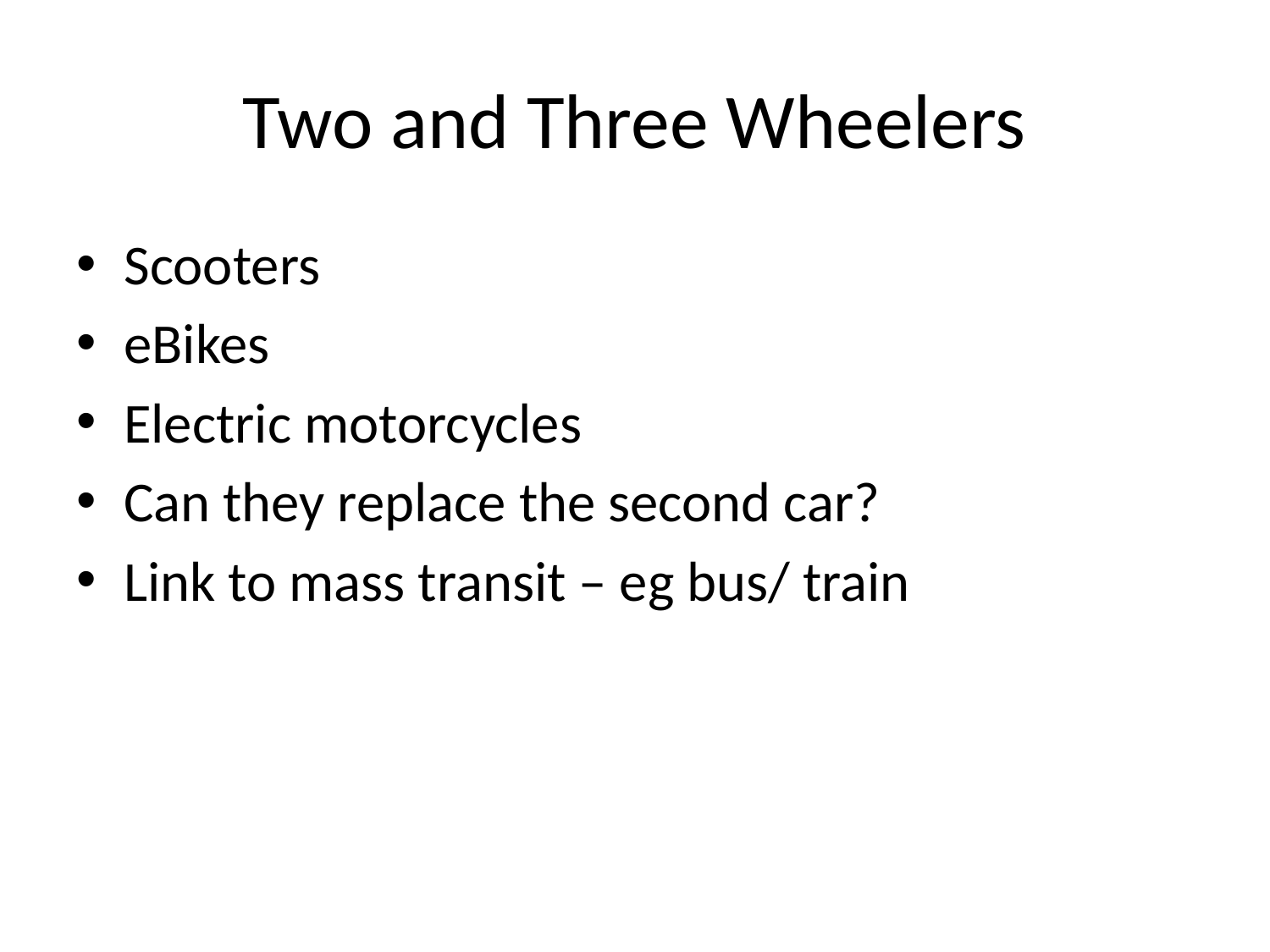

# Two and Three Wheelers
Scooters
eBikes
Electric motorcycles
Can they replace the second car?
Link to mass transit – eg bus/ train